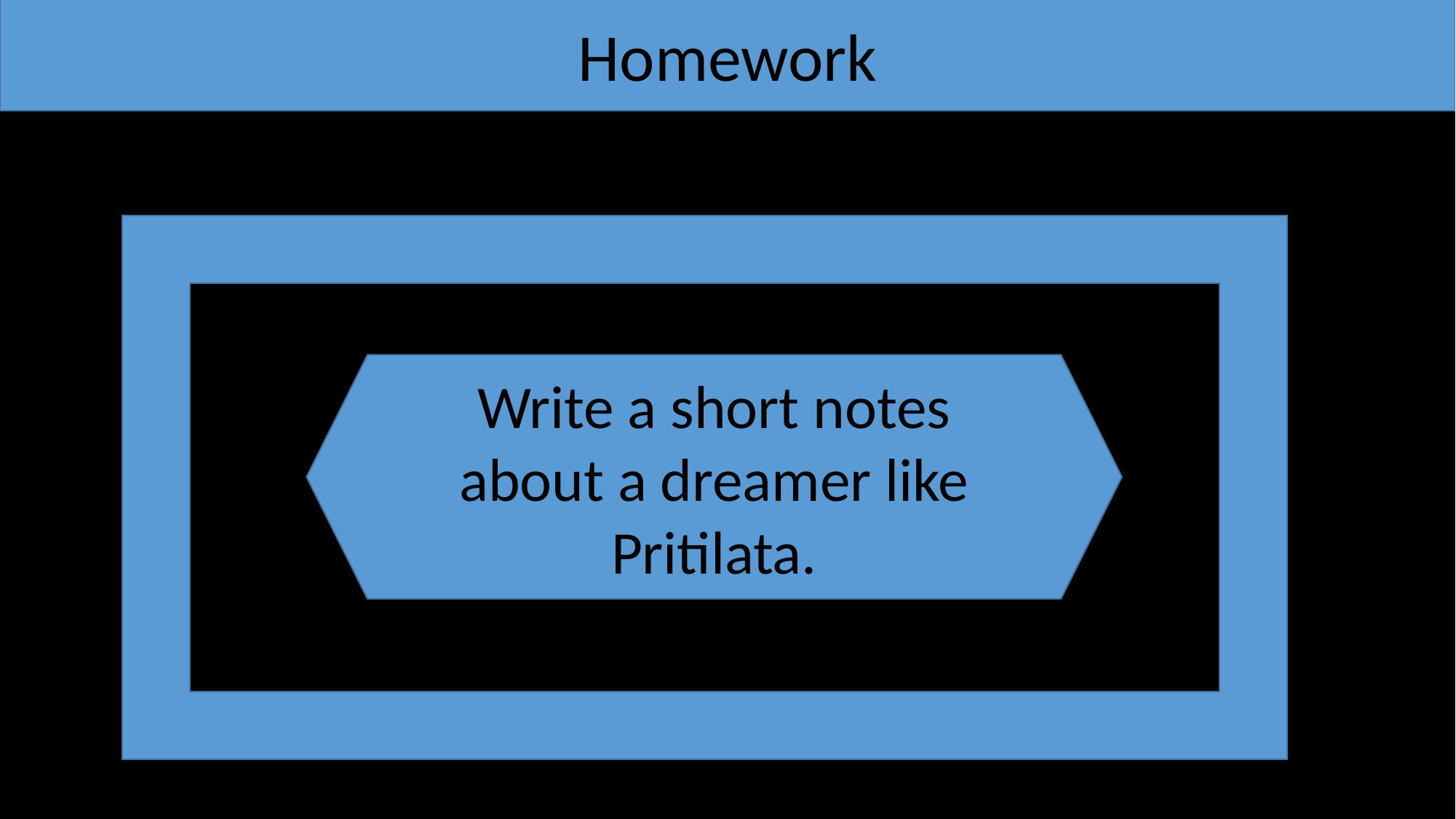

Homework

Write a short notes about a dreamer like Pritilata.